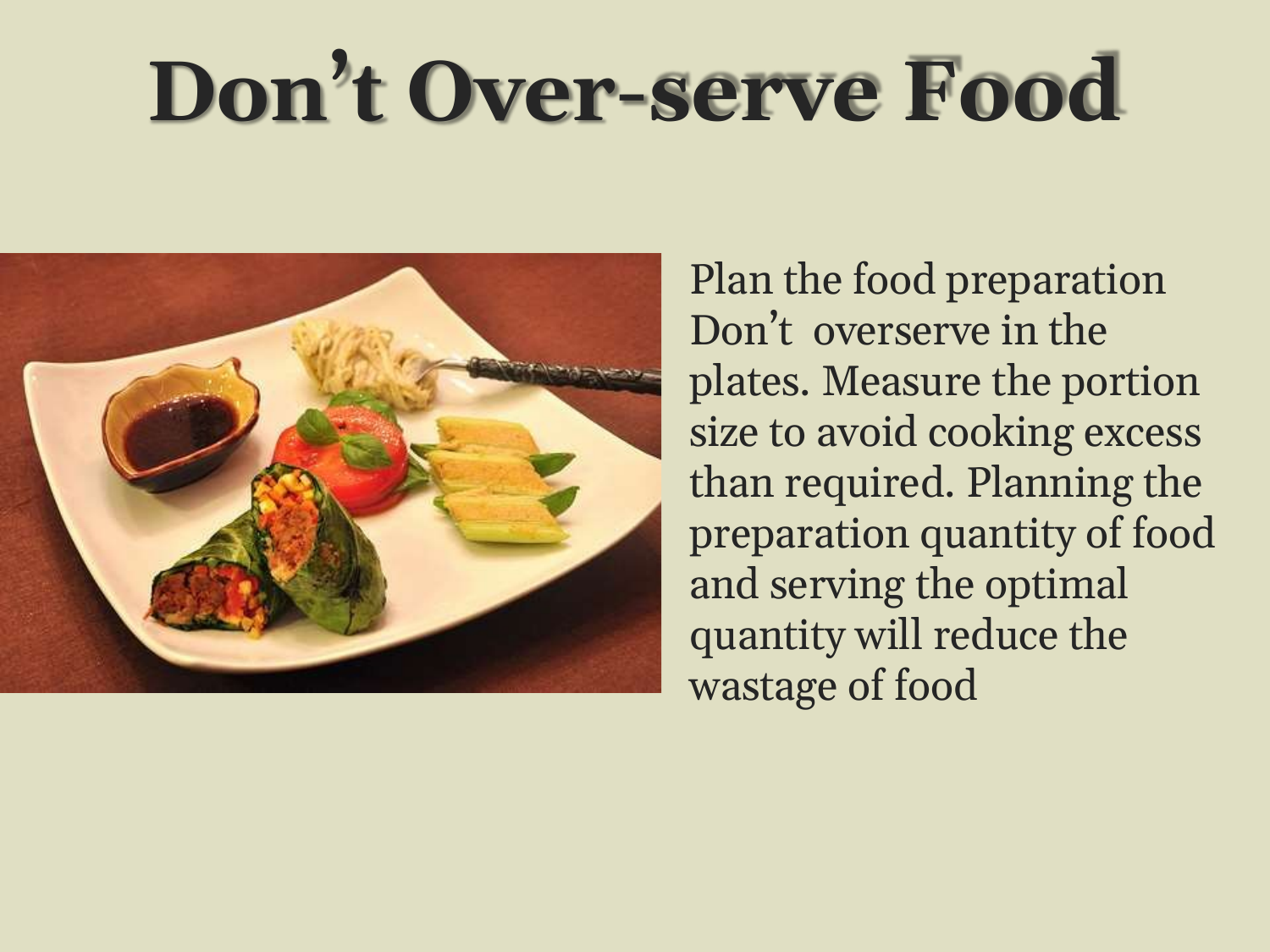

# Don’t Over-serve Food
Plan the food preparation Don’t  overserve in the plates. Measure the portion size to avoid cooking excess than required. Planning the preparation quantity of food and serving the optimal quantity will reduce the wastage of food